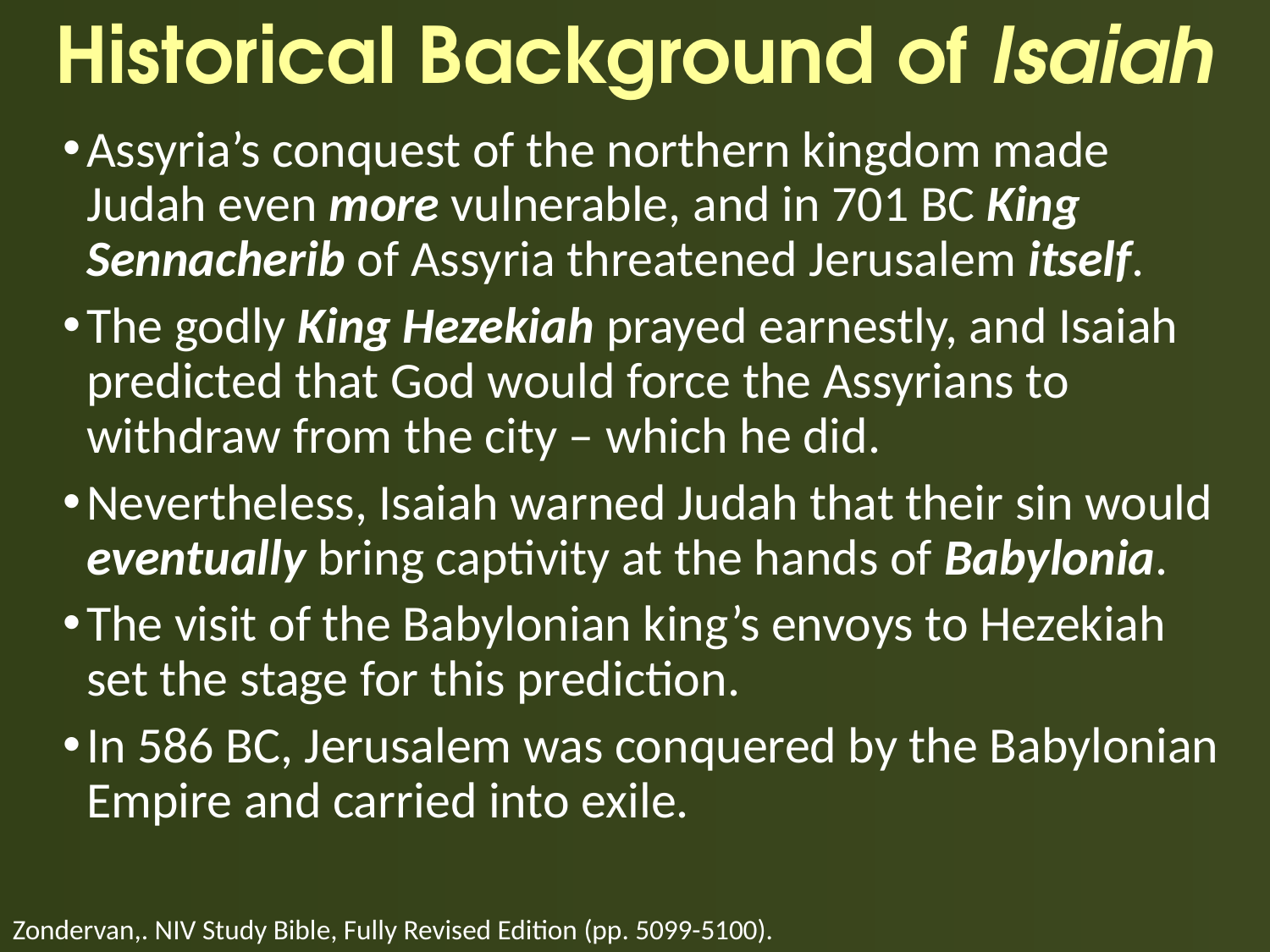

# Historical Background of Isaiah
Assyria’s conquest of the northern kingdom made Judah even more vulnerable, and in 701 BC King Sennacherib of Assyria threatened Jerusalem itself.
The godly King Hezekiah prayed earnestly, and Isaiah predicted that God would force the Assyrians to withdraw from the city – which he did.
Nevertheless, Isaiah warned Judah that their sin would eventually bring captivity at the hands of Babylonia.
The visit of the Babylonian king’s envoys to Hezekiah set the stage for this prediction.
In 586 BC, Jerusalem was conquered by the Babylonian Empire and carried into exile.
Zondervan,. NIV Study Bible, Fully Revised Edition (pp. 5099-5100).